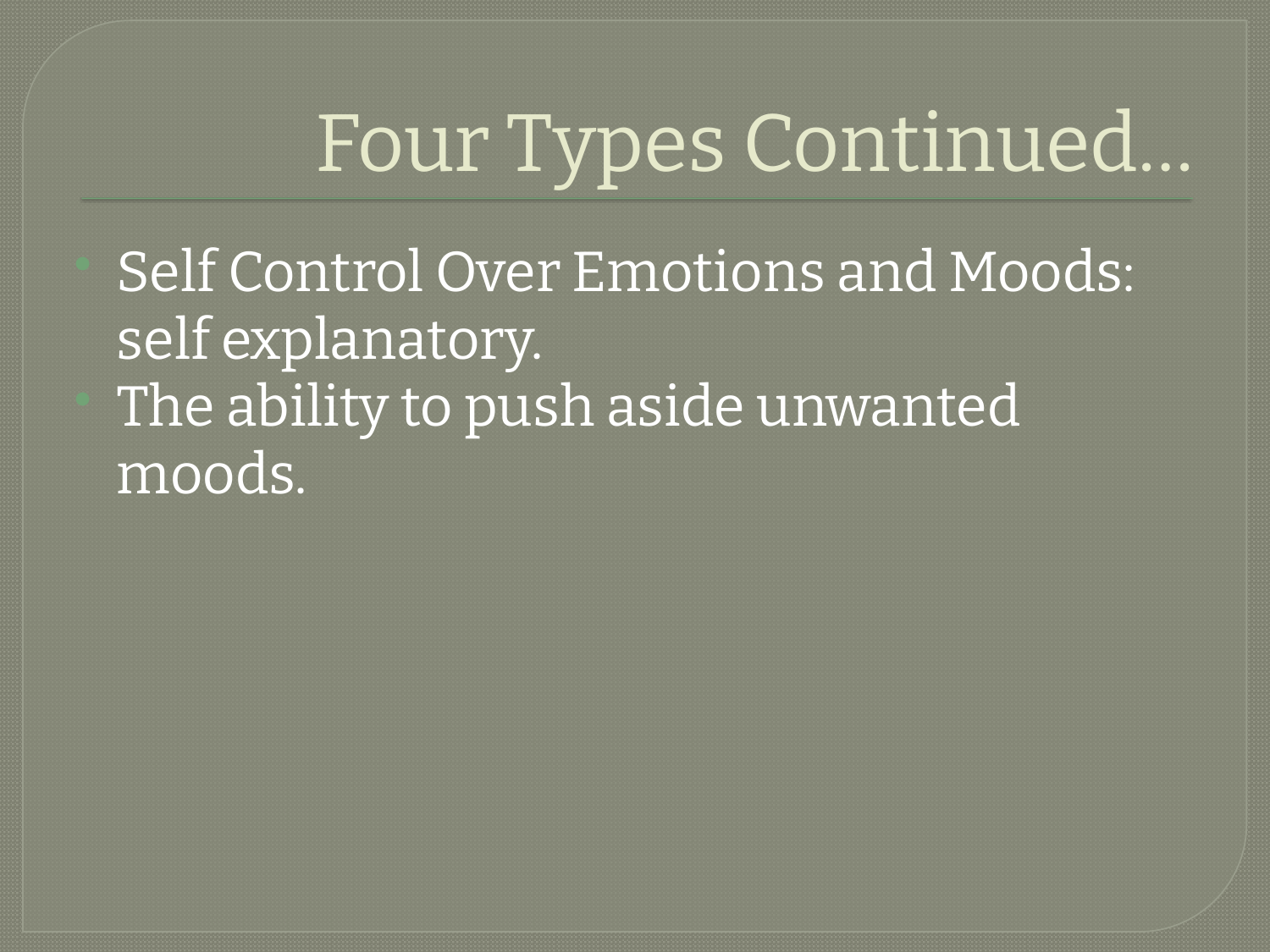

# Four Types Continued…
Self Control Over Emotions and Moods: self explanatory.
The ability to push aside unwanted moods.